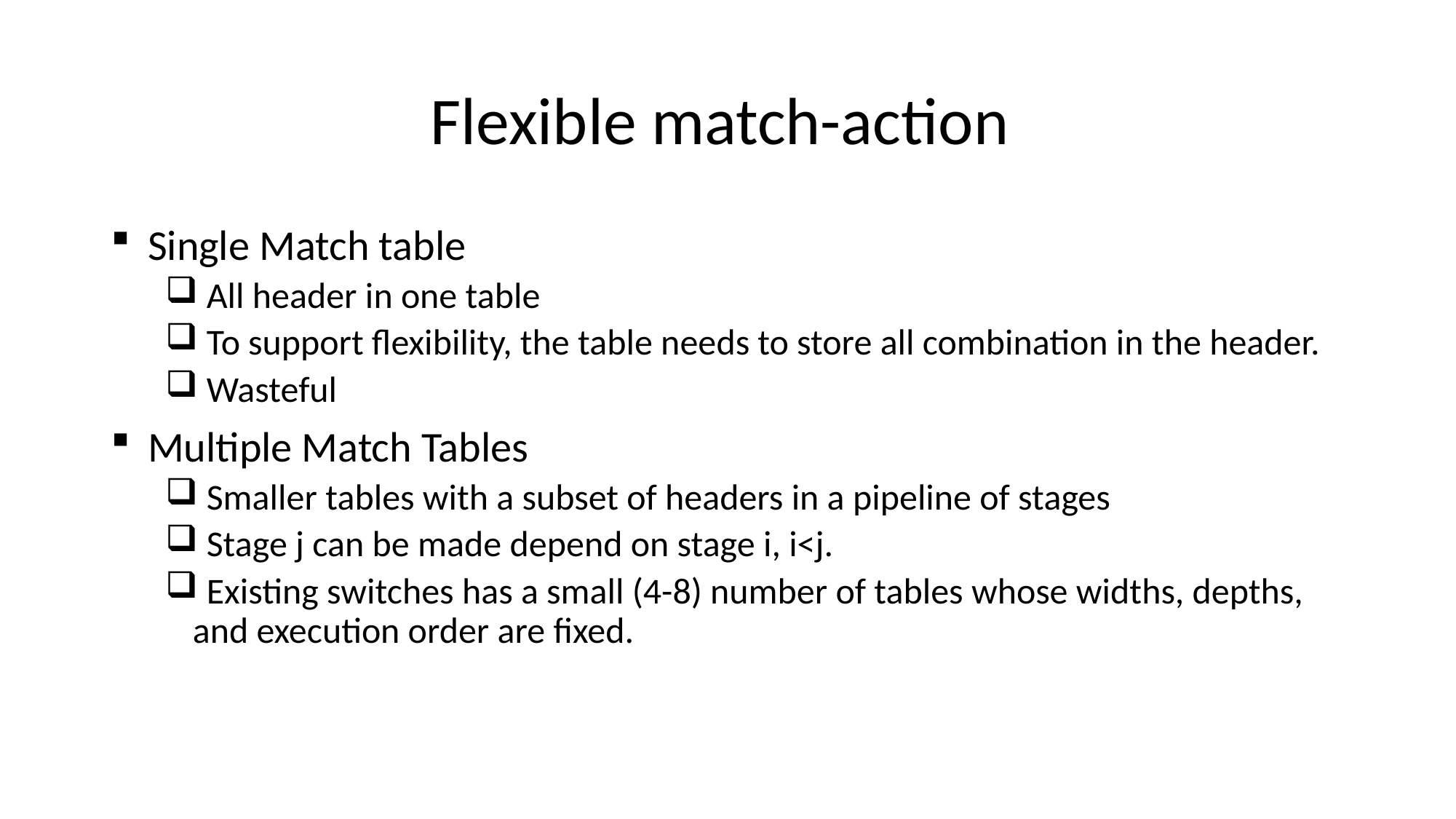

# Flexible match-action
 Single Match table
 All header in one table
 To support flexibility, the table needs to store all combination in the header.
 Wasteful
 Multiple Match Tables
 Smaller tables with a subset of headers in a pipeline of stages
 Stage j can be made depend on stage i, i<j.
 Existing switches has a small (4-8) number of tables whose widths, depths, and execution order are fixed.